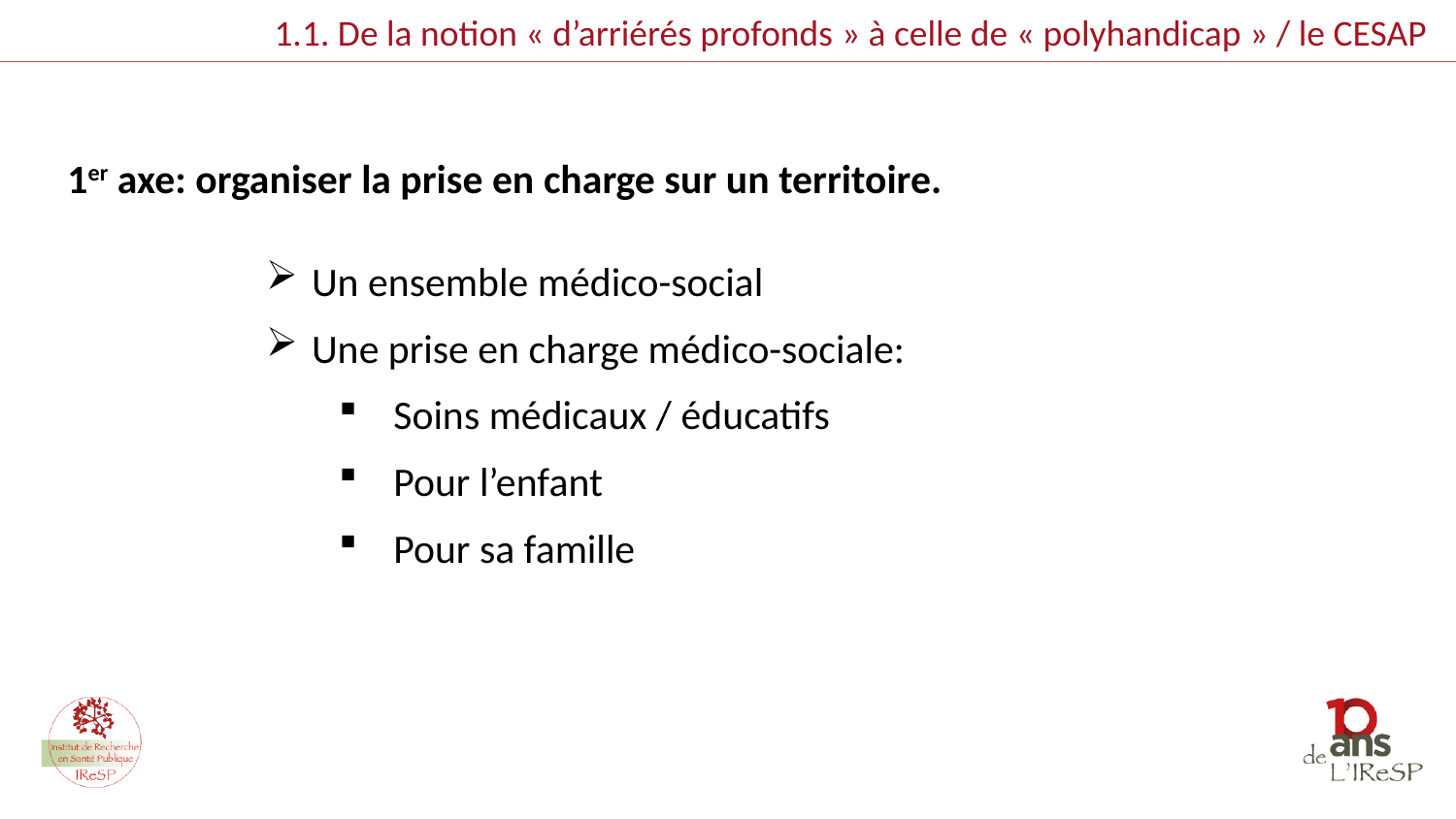

1.1. De la notion « d’arriérés profonds » à celle de « polyhandicap » / le CESAP
1er axe: organiser la prise en charge sur un territoire.
Un ensemble médico-social
Une prise en charge médico-sociale:
Soins médicaux / éducatifs
Pour l’enfant
Pour sa famille